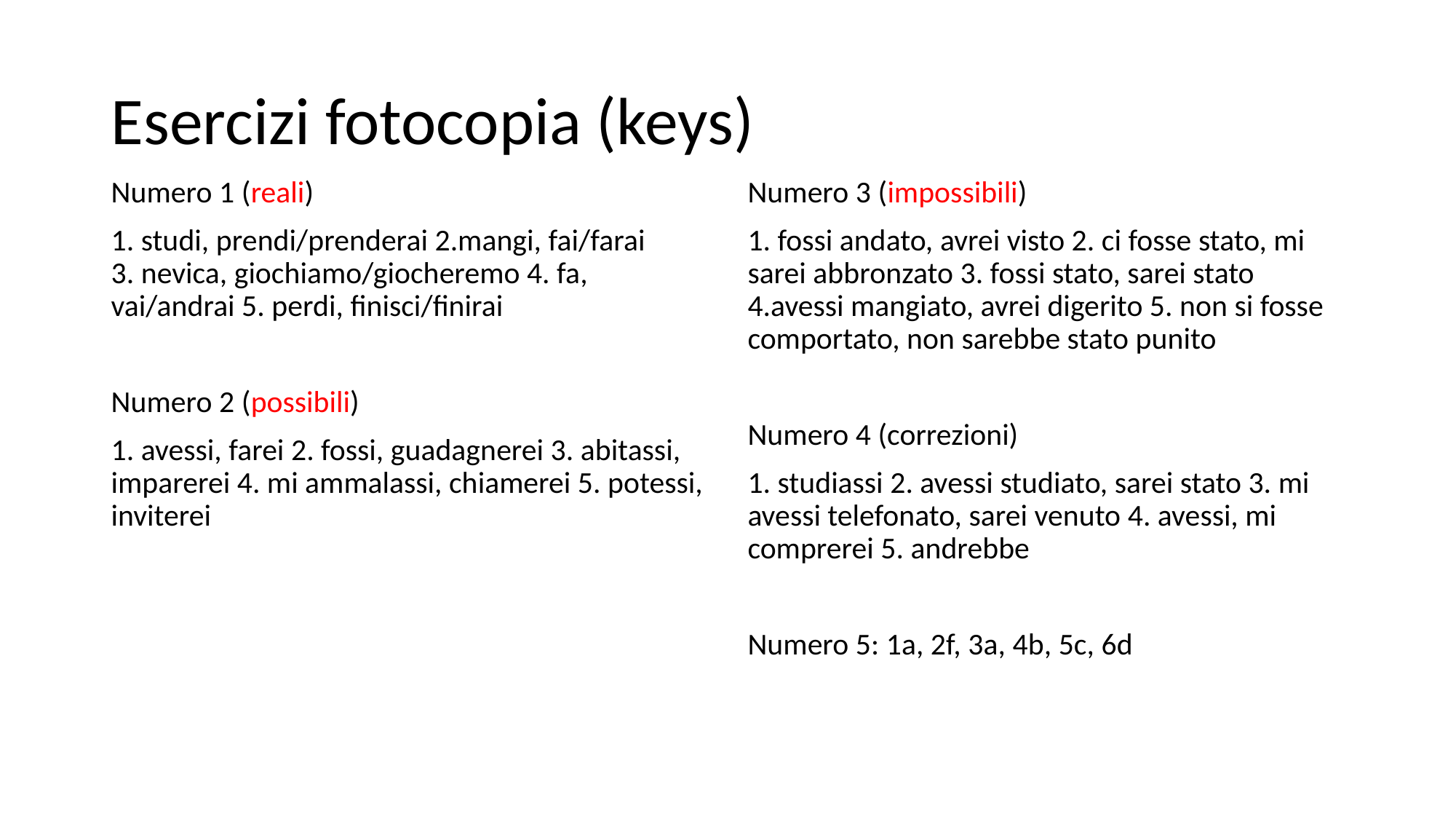

# Esercizi fotocopia (keys)
Numero 1 (reali)
1. studi, prendi/prenderai 2.mangi, fai/farai      3. nevica, giochiamo/giocheremo 4. fa, vai/andrai 5. perdi, finisci/finirai

Numero 2 (possibili)
1. avessi, farei 2. fossi, guadagnerei 3. abitassi, imparerei 4. mi ammalassi, chiamerei 5. potessi, inviterei

Numero 3 (impossibili)
1. fossi andato, avrei visto 2. ci fosse stato, mi sarei abbronzato 3. fossi stato, sarei stato 4.avessi mangiato, avrei digerito 5. non si fosse comportato, non sarebbe stato punito

Numero 4 (correzioni)
1. studiassi 2. avessi studiato, sarei stato 3. mi avessi telefonato, sarei venuto 4. avessi, mi comprerei 5. andrebbe

Numero 5: 1a, 2f, 3a, 4b, 5c, 6d